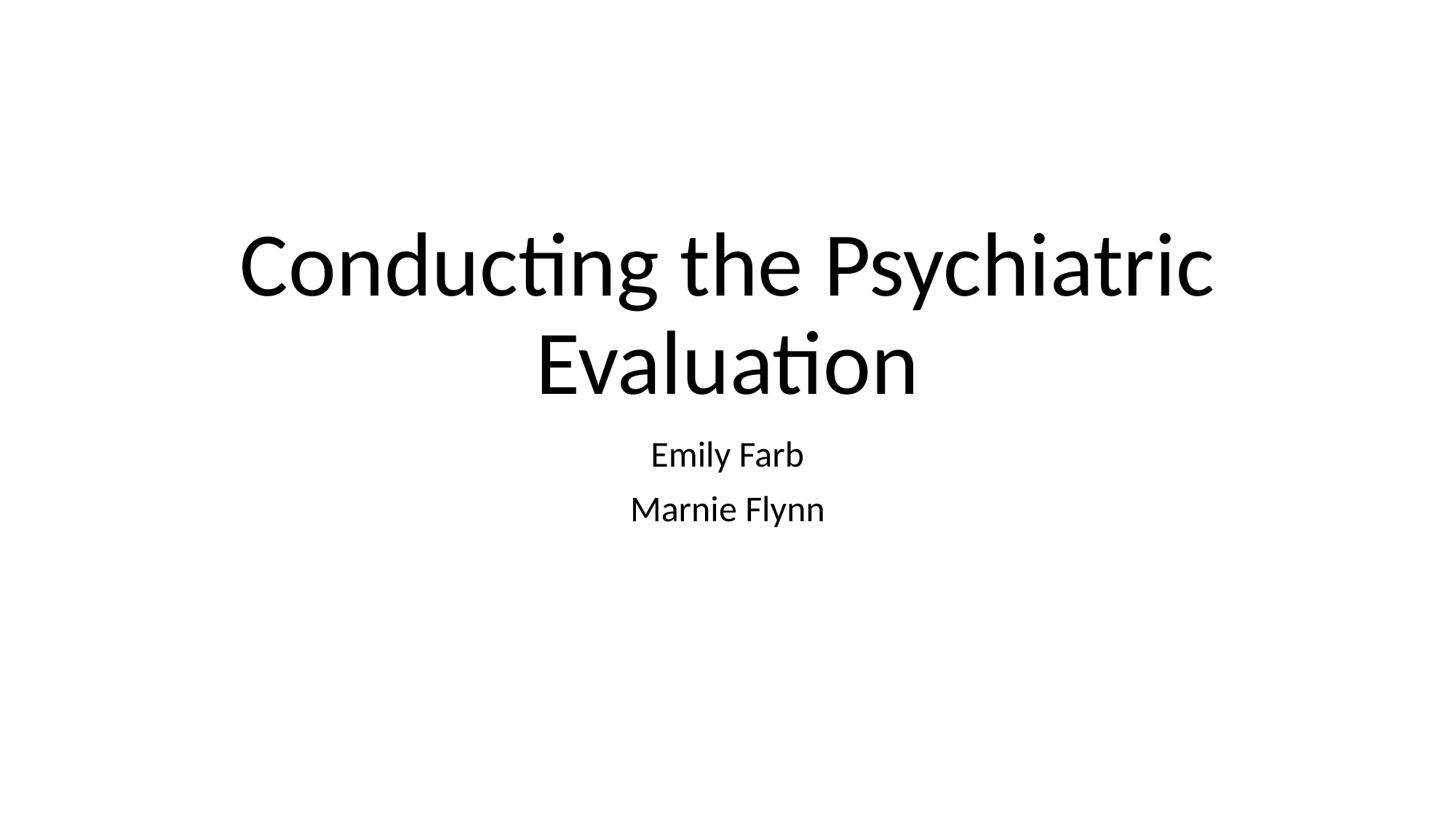

# Conducting the Psychiatric Evaluation
Emily Farb
Marnie Flynn